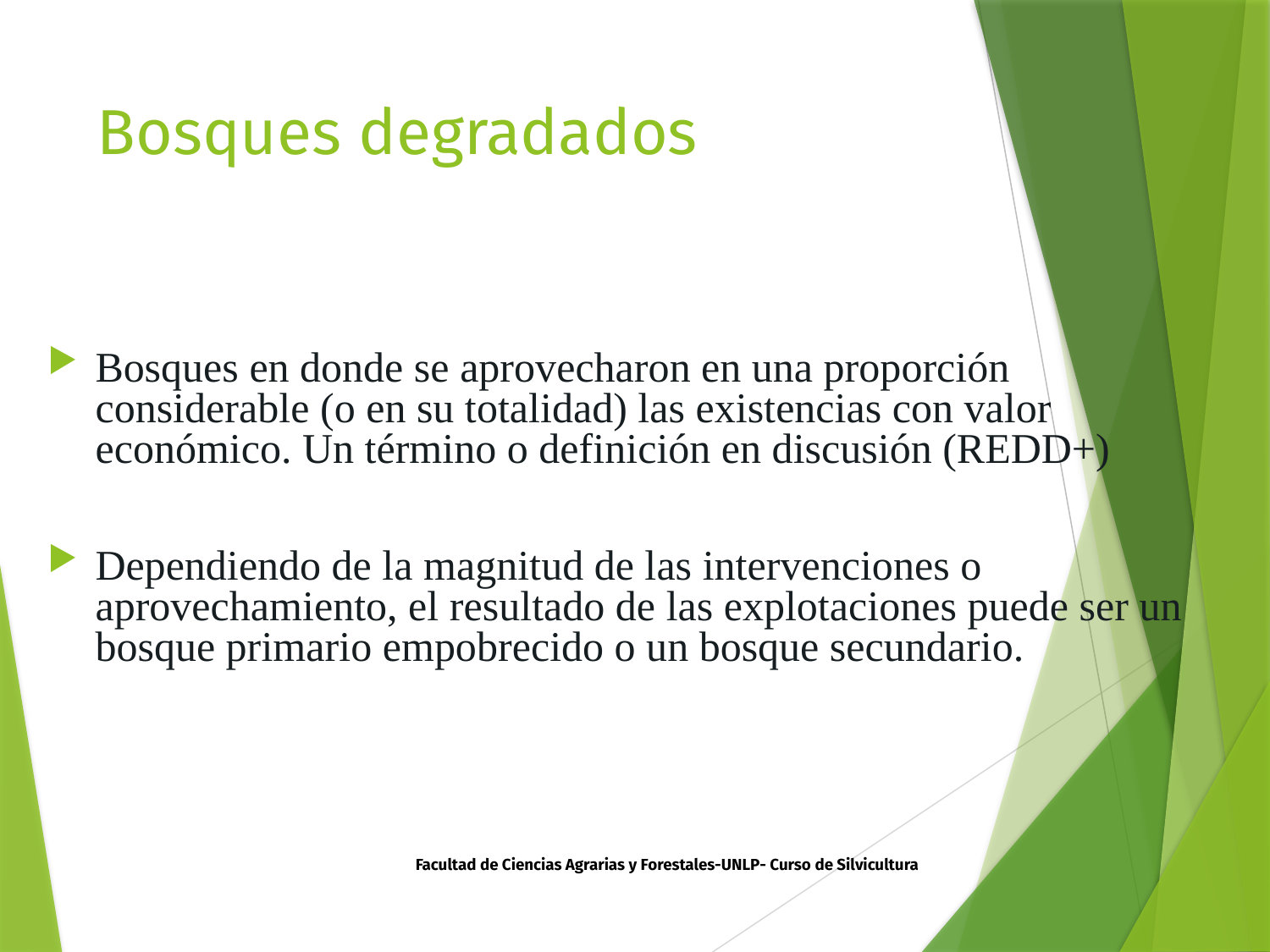

# Bosques degradados

Bosques en donde se aprovecharon en una proporción considerable (o en su totalidad) las existencias con valor económico. Un término o definición en discusión (REDD+)

Dependiendo de la magnitud de las intervenciones o aprovechamiento, el resultado de las explotaciones puede ser un bosque primario empobrecido o un bosque secundario.

Facultad de Ciencias Agrarias y Forestales-UNLP- Curso de Silvicultura